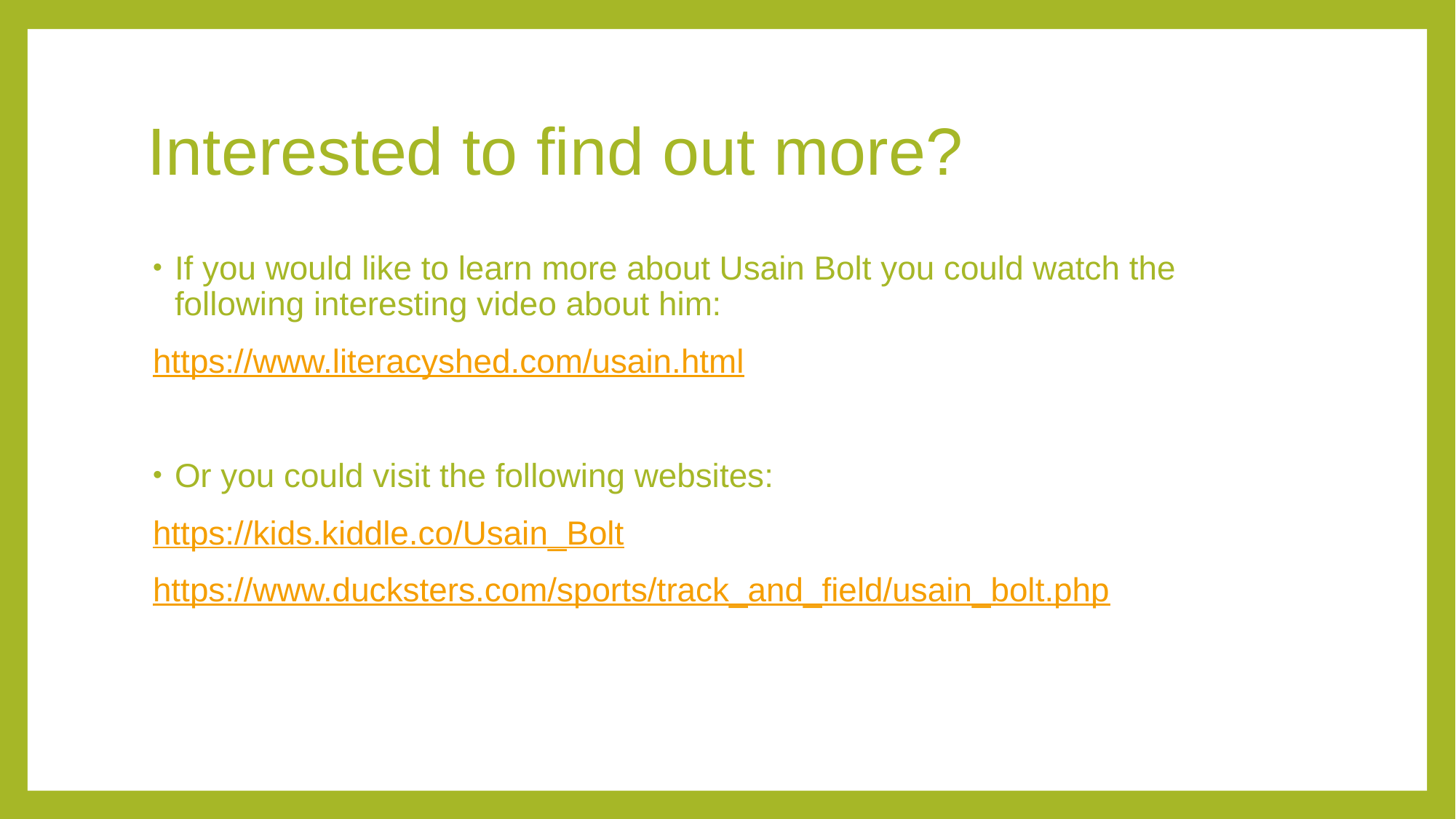

# Interested to find out more?
If you would like to learn more about Usain Bolt you could watch the following interesting video about him:
https://www.literacyshed.com/usain.html

Or you could visit the following websites:
https://kids.kiddle.co/Usain_Bolt
https://www.ducksters.com/sports/track_and_field/usain_bolt.php